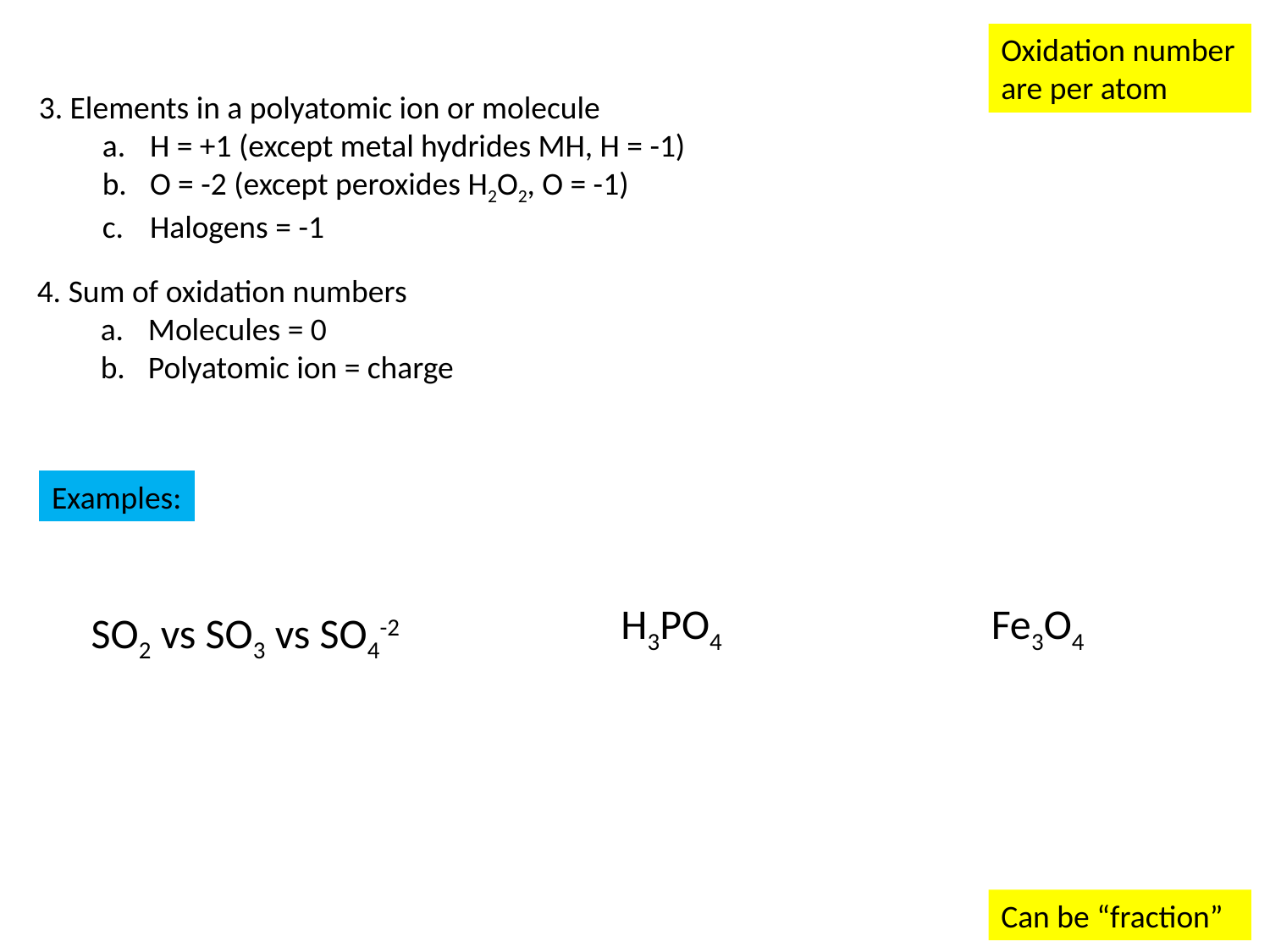

Oxidation number are per atom
3. Elements in a polyatomic ion or molecule
H = +1 (except metal hydrides MH, H = -1)
O = -2 (except peroxides H2O2, O = -1)
Halogens = -1
4. Sum of oxidation numbers
Molecules = 0
Polyatomic ion = charge
Examples:
Fe3O4
H3PO4
SO2 vs SO3 vs SO4-2
Can be “fraction”